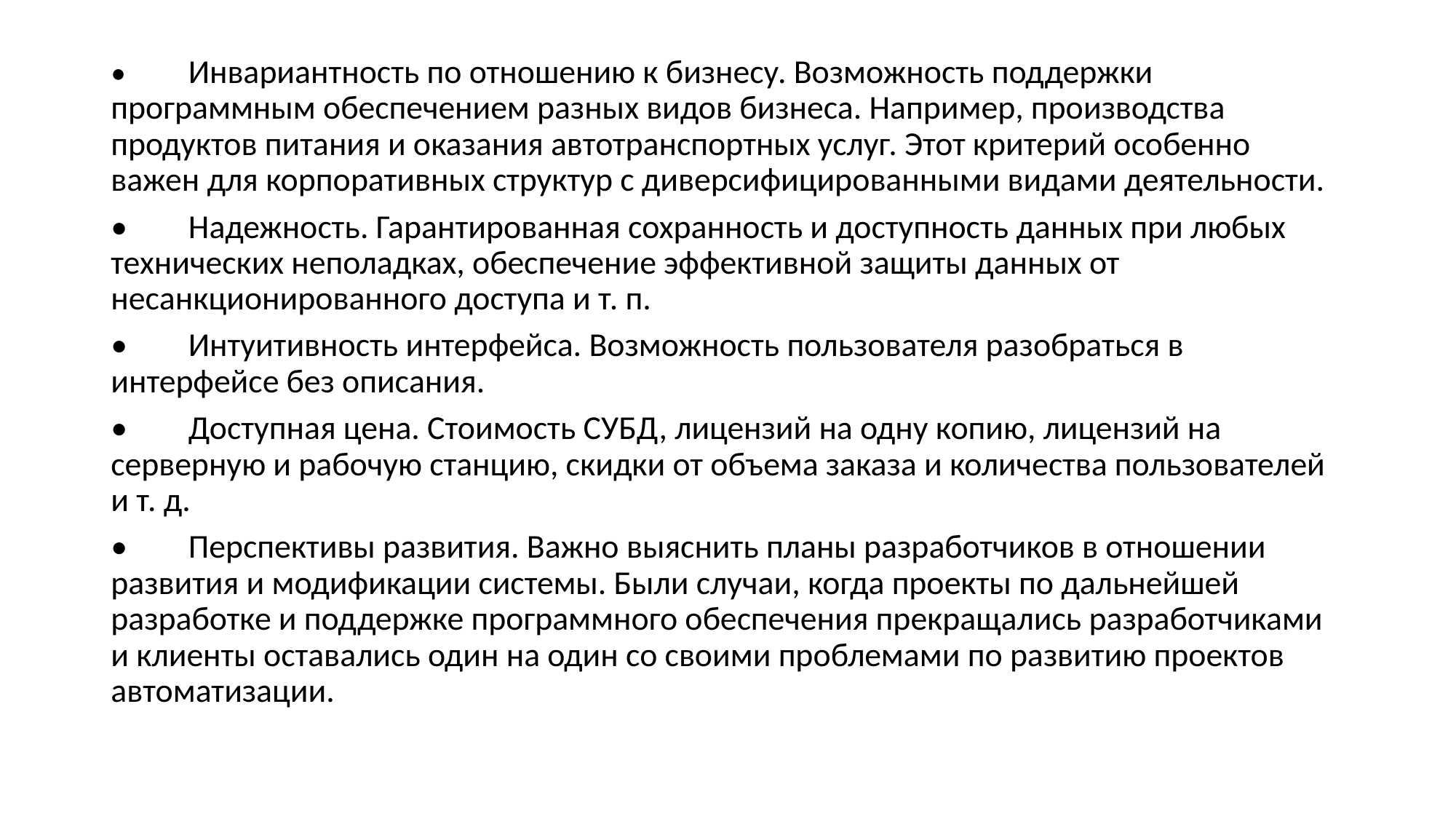

•	Инвариантность по отношению к бизнесу. Возможность поддержки программным обеспечением разных видов бизнеса. Например, производства продуктов питания и оказания автотранспортных услуг. Этот критерий особенно важен для корпоративных структур с диверсифицированными видами деятельности.
•	Надежность. Гарантированная сохранность и доступность данных при любых технических неполадках, обеспечение эффективной защиты данных от несанкционированного доступа и т. п.
•	Интуитивность интерфейса. Возможность пользователя разобраться в интерфейсе без описания.
•	Доступная цена. Стоимость СУБД, лицензий на одну копию, лицензий на серверную и рабочую станцию, скидки от объема заказа и количества пользователей и т. д.
•	Перспективы развития. Важно выяснить планы разработчиков в отношении развития и модификации системы. Были случаи, когда проекты по дальнейшей разработке и поддержке программного обеспечения прекращались разработчиками и клиенты оставались один на один со своими проблемами по развитию проектов автоматизации.